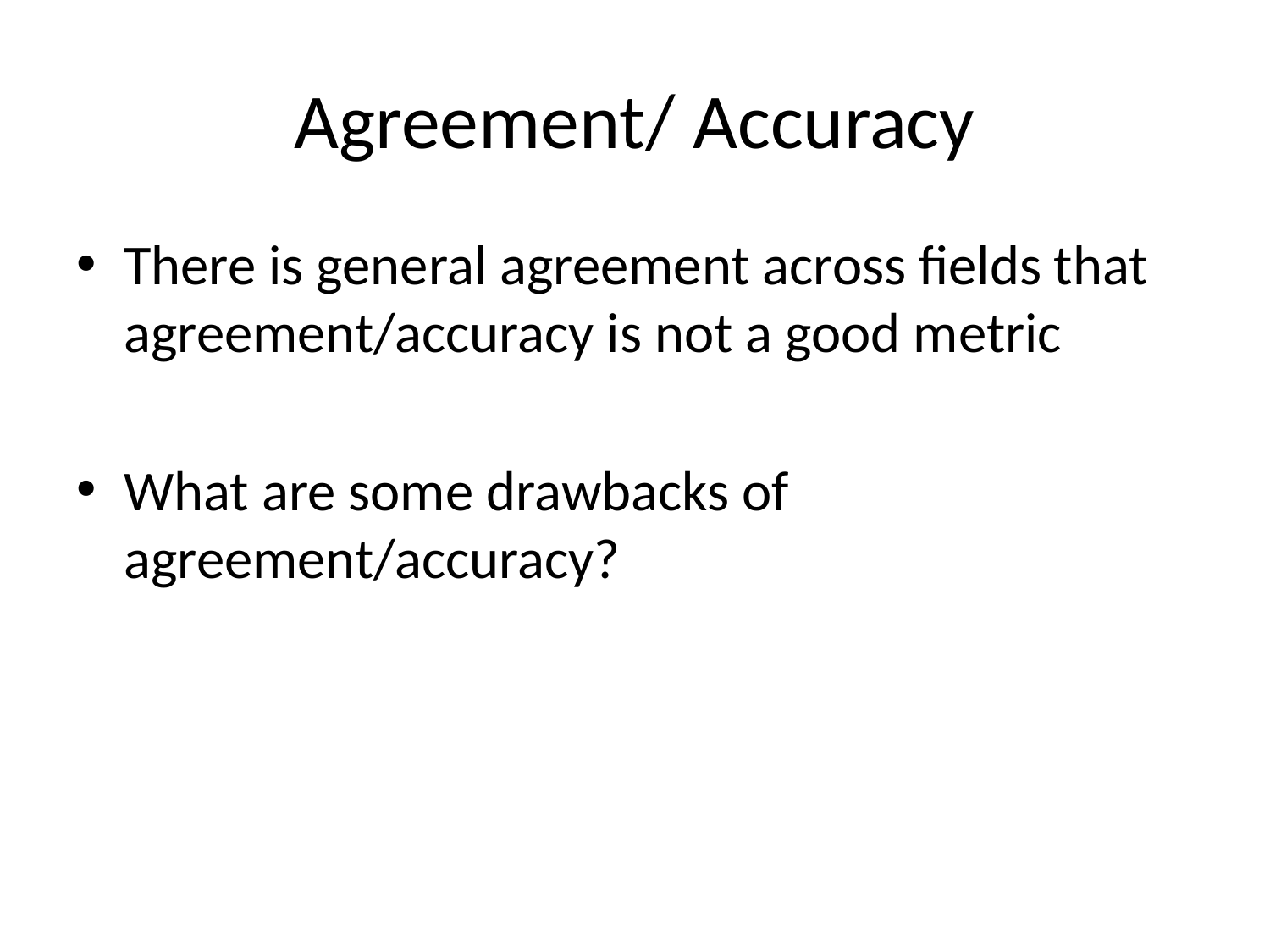

# Agreement/ Accuracy
There is general agreement across fields that agreement/accuracy is not a good metric

What are some drawbacks of agreement/accuracy?